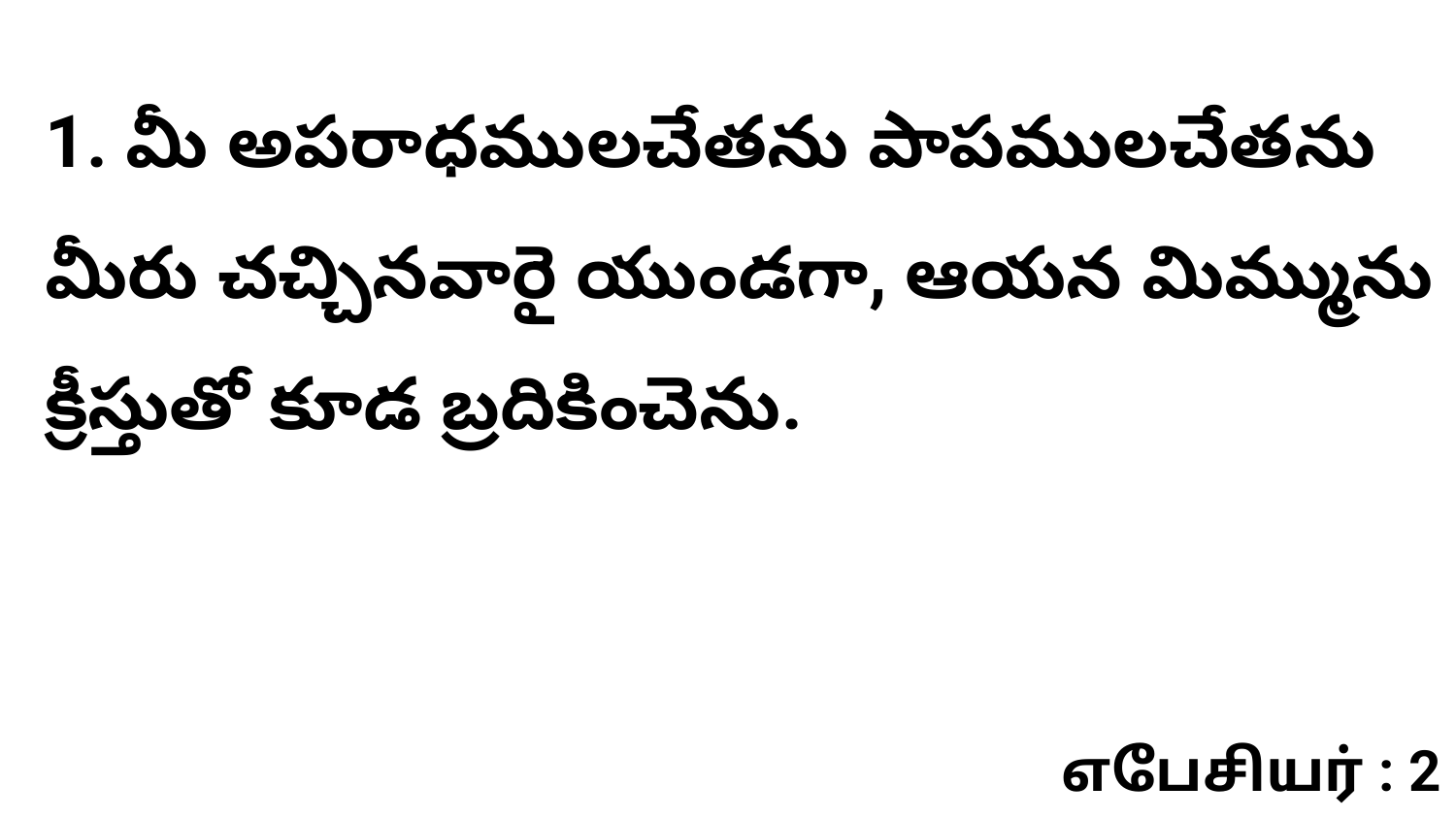

1. మీ అపరాధములచేతను పాపములచేతను మీరు చచ్చినవారై యుండగా, ఆయన మిమ్మును క్రీస్తుతో కూడ బ్రదికించెను.
எபேசியர் : 2